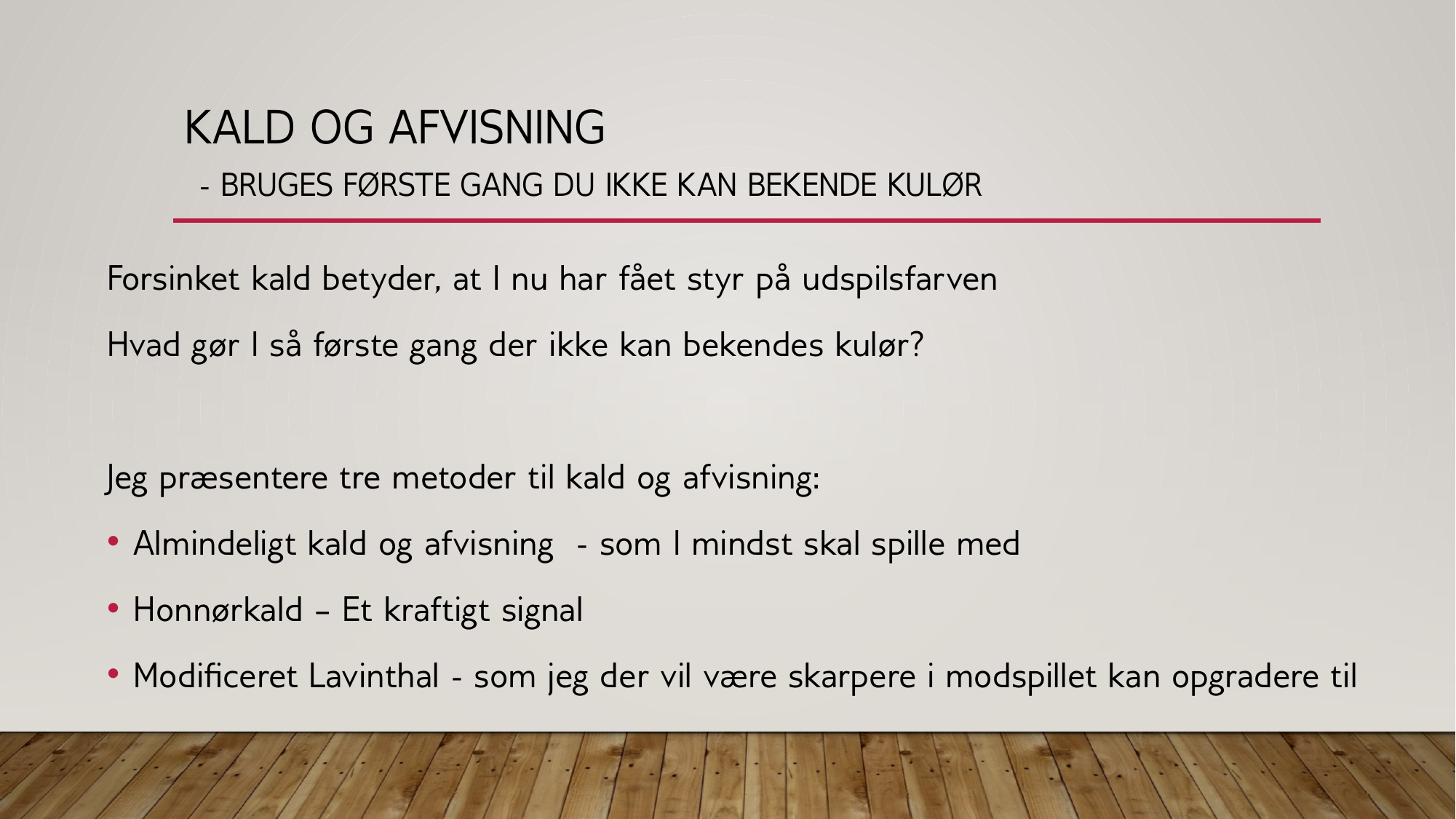

# Kald og afvisning - bruges første gang du ikke kan bekende kulør
Forsinket kald betyder, at I nu har fået styr på udspilsfarven
Hvad gør I så første gang der ikke kan bekendes kulør?

Jeg præsentere tre metoder til kald og afvisning:
Almindeligt kald og afvisning  - som I mindst skal spille med
Honnørkald – Et kraftigt signal
Modificeret Lavinthal - som jeg der vil være skarpere i modspillet kan opgradere til